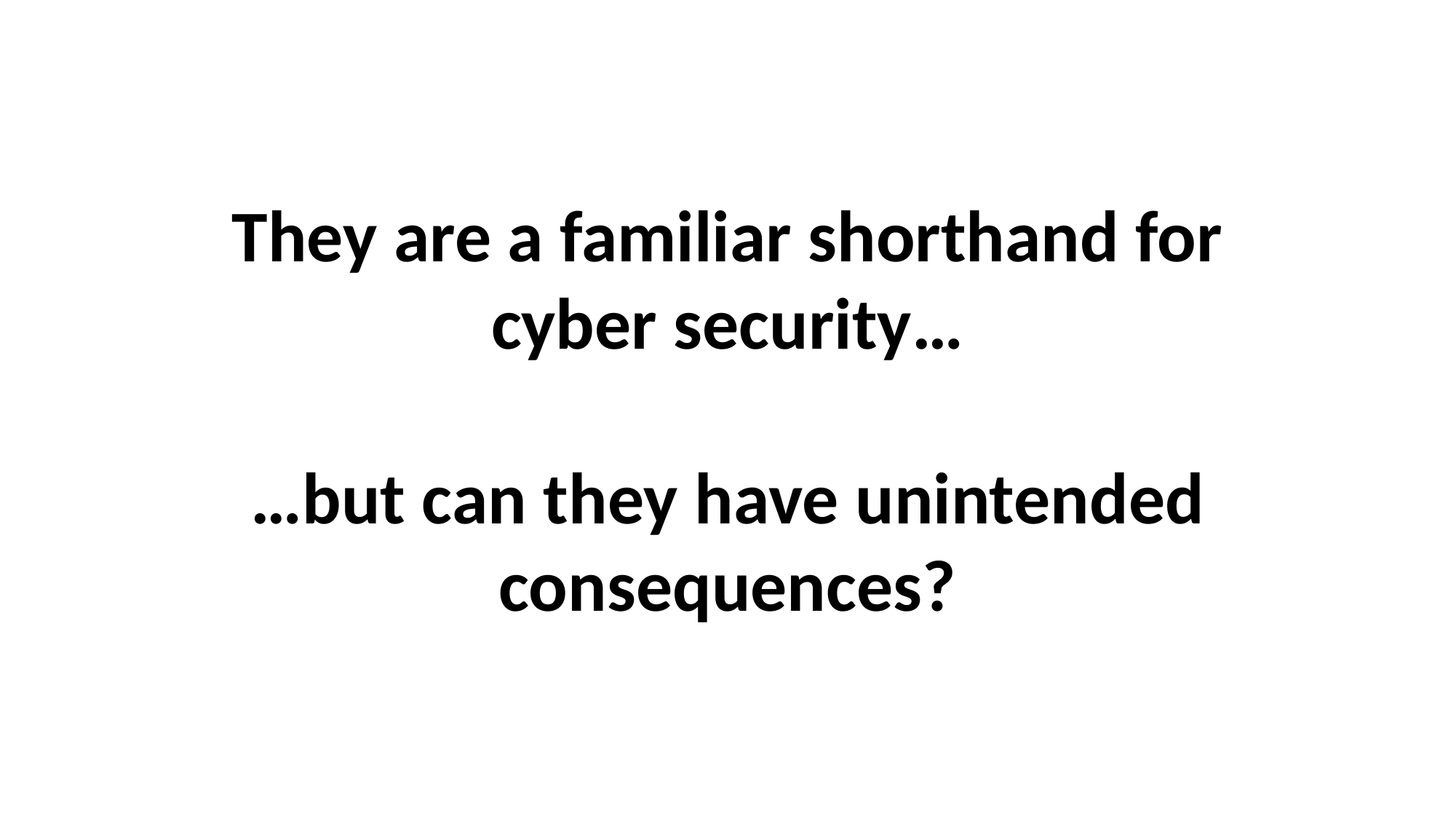

They are a familiar shorthand for cyber security…

…but can they have unintended consequences?